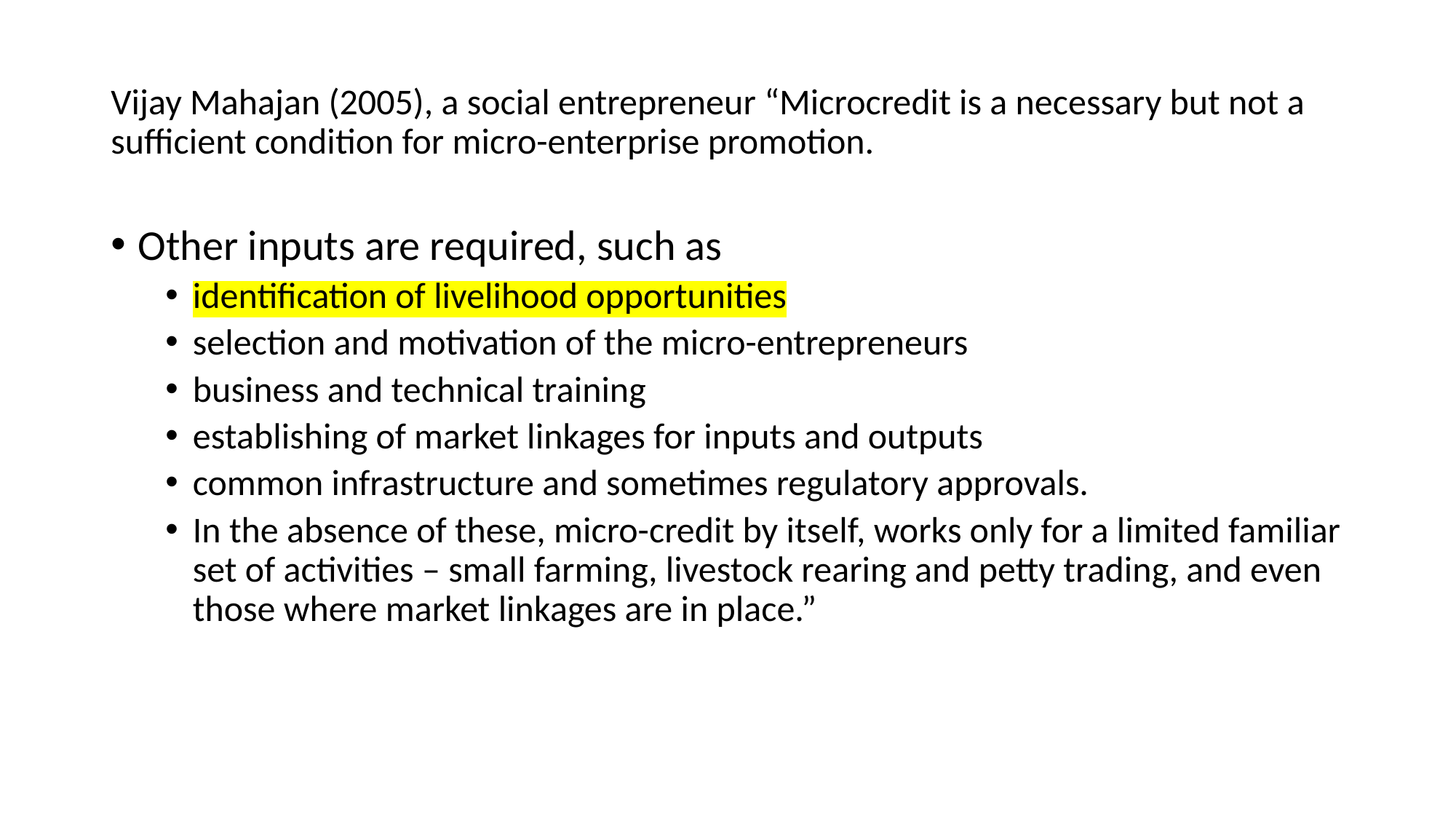

# Vijay Mahajan (2005), a social entrepreneur “Microcredit is a necessary but not a sufficient condition for micro-enterprise promotion.
Other inputs are required, such as
identification of livelihood opportunities
selection and motivation of the micro-entrepreneurs
business and technical training
establishing of market linkages for inputs and outputs
common infrastructure and sometimes regulatory approvals.
In the absence of these, micro-credit by itself, works only for a limited familiar set of activities – small farming, livestock rearing and petty trading, and even those where market linkages are in place.”